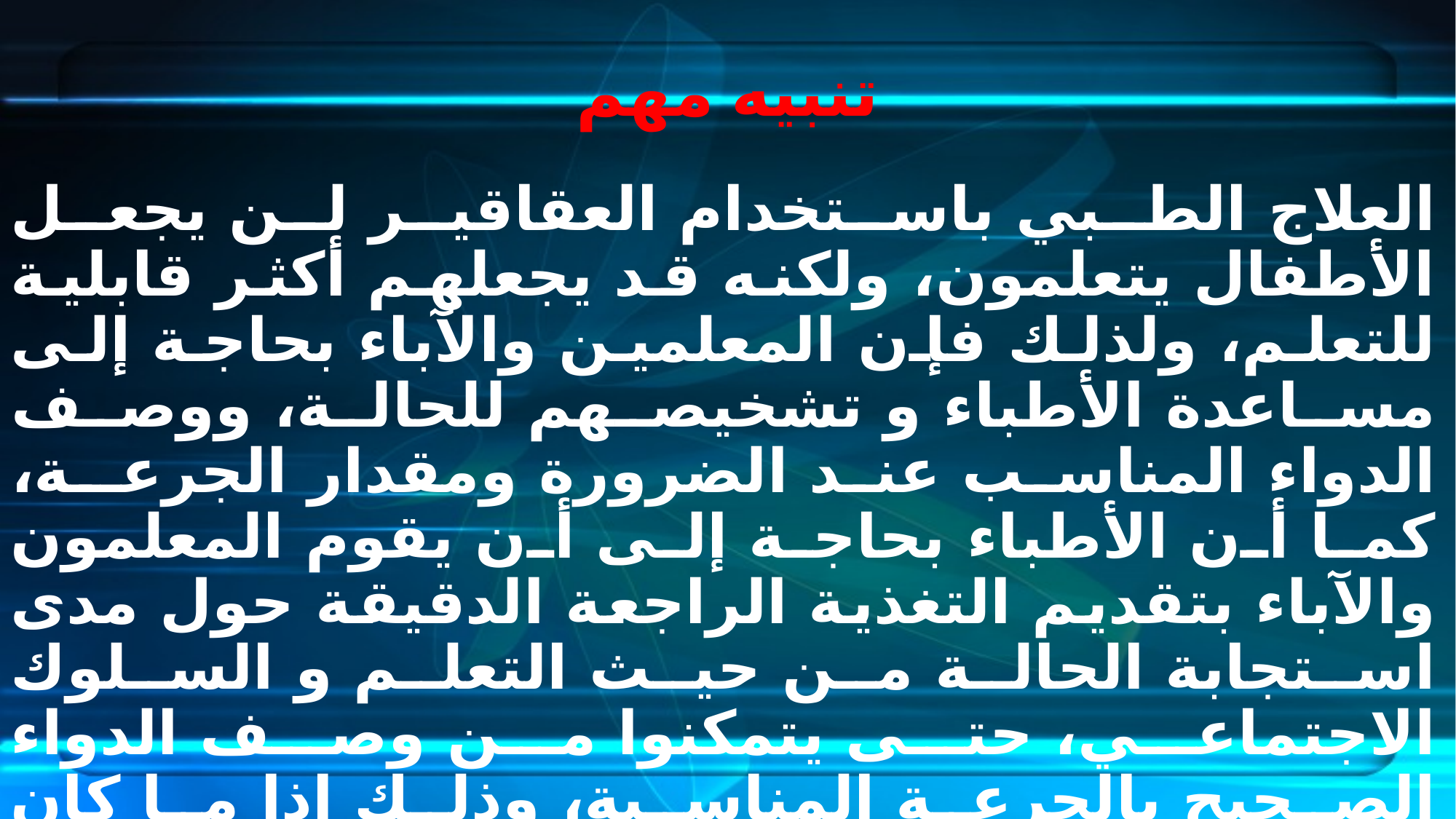

# تنبيه مهم
العلاج الطبي باستخدام العقاقير لن يجعل الأطفال يتعلمون، ولكنه قد يجعلهم أكثر قابلية للتعلم، ولذلك فإن المعلمين والآباء بحاجة إلى مساعدة الأطباء و تشخيصهم للحالة، ووصف الدواء المناسب عند الضرورة ومقدار الجرعـة، كما أن الأطباء بحاجة إلى أن يقوم المعلمون والآباء بتقديم التغذية الراجعة الدقيقة حول مدى استجابة الحالة من حيث التعلم و السلوك الاجتماعي، حتى يتمكنوا من وصف الدواء الصحيح بالجرعة المناسبة، وذلك إذا ما كان استخدام الدواء ضروريا.